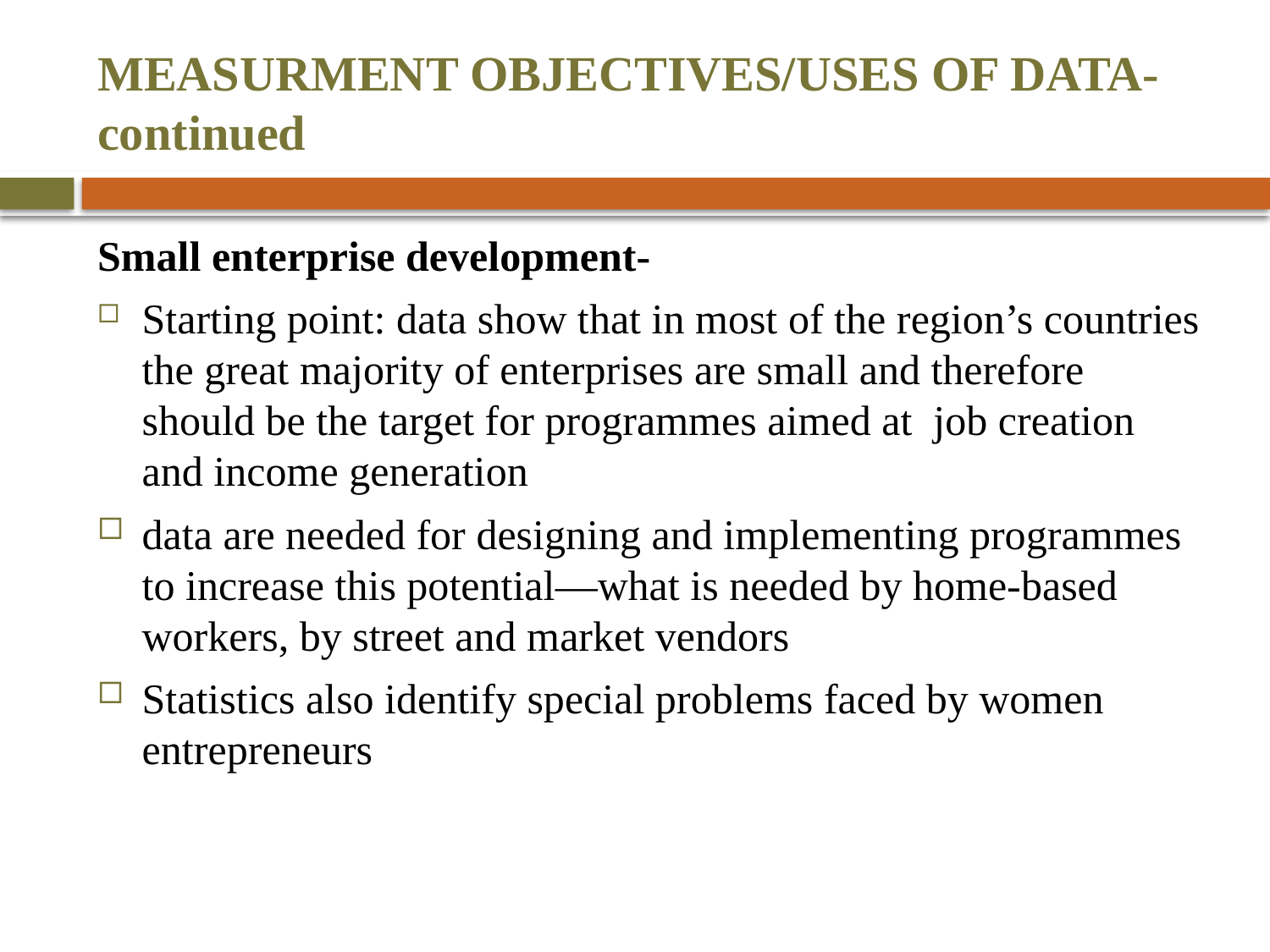

# MEASURMENT OBJECTIVES/USES OF DATA- continued
Small enterprise development-
Starting point: data show that in most of the region’s countries the great majority of enterprises are small and therefore should be the target for programmes aimed at  job creation and income generation
data are needed for designing and implementing programmes to increase this potential—what is needed by home-based workers, by street and market vendors
Statistics also identify special problems faced by women entrepreneurs